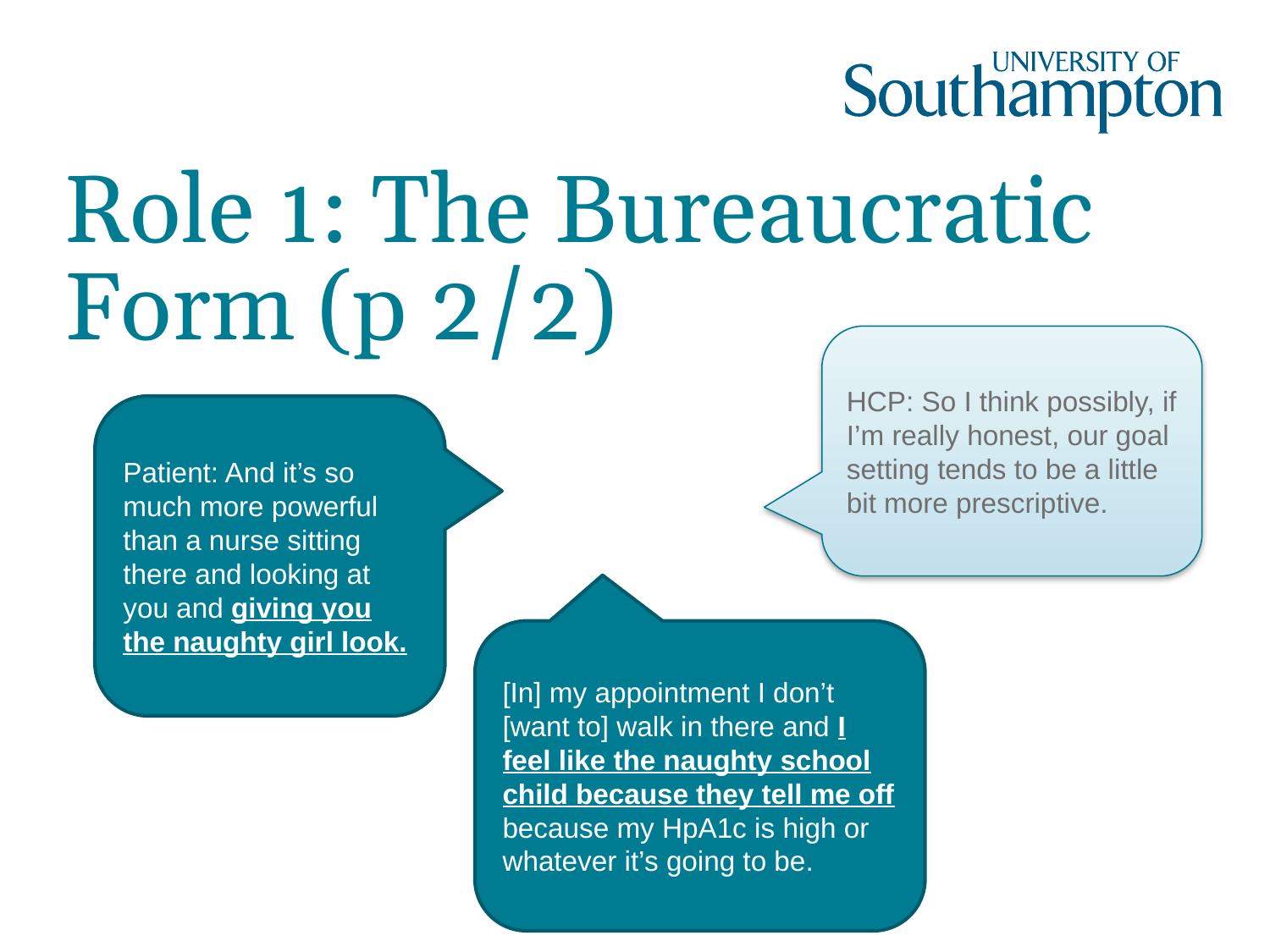

# Role 1: The Bureaucratic Form (p 2/2)
HCP: So I think possibly, if I’m really honest, our goal setting tends to be a little bit more prescriptive.
Patient: And it’s so much more powerful than a nurse sitting there and looking at you and giving you the naughty girl look.
[In] my appointment I don’t [want to] walk in there and I feel like the naughty school child because they tell me off because my HpA1c is high or whatever it’s going to be.